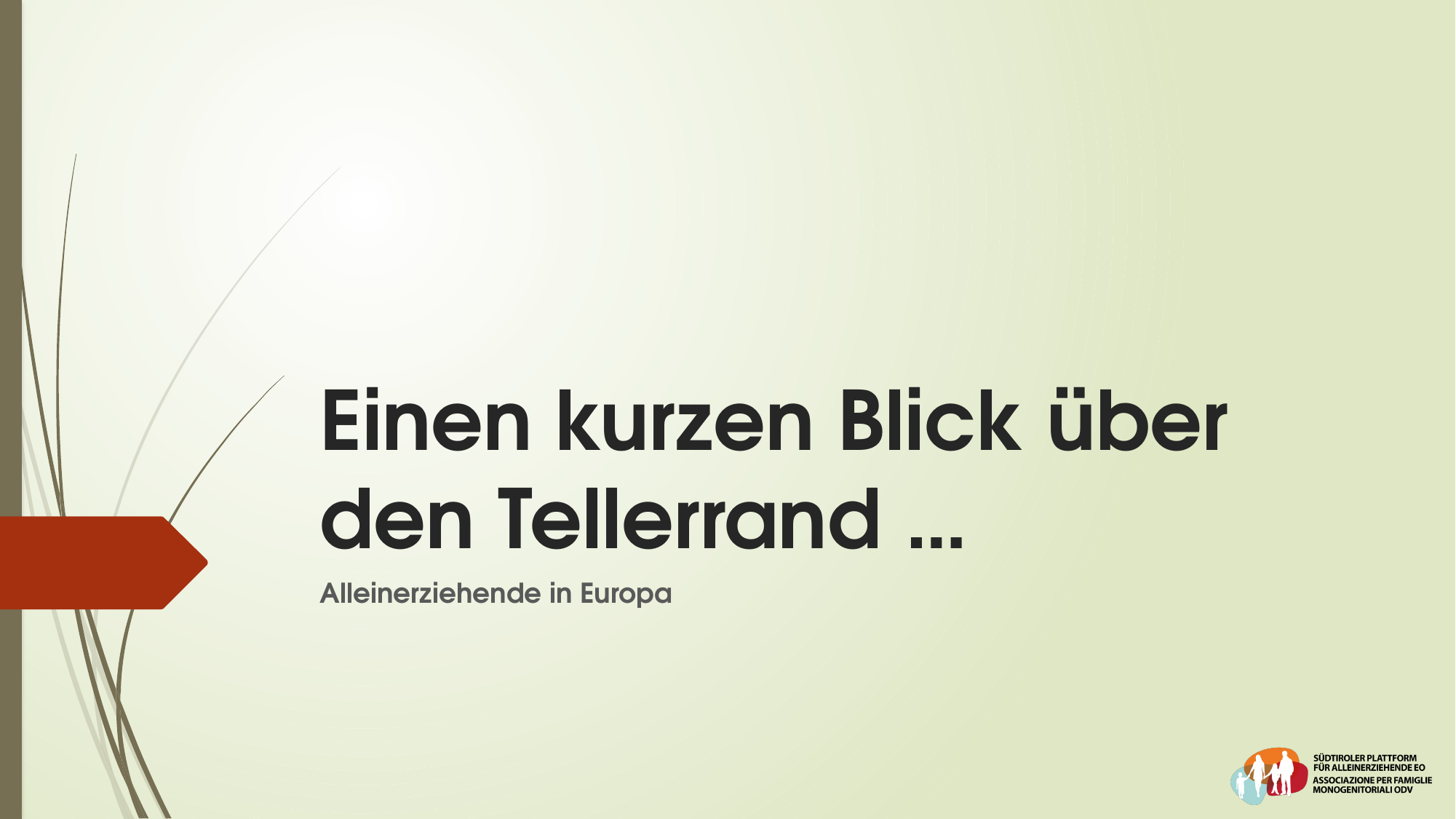

# Einen kurzen Blick über den Tellerrand …
Alleinerziehende in Europa